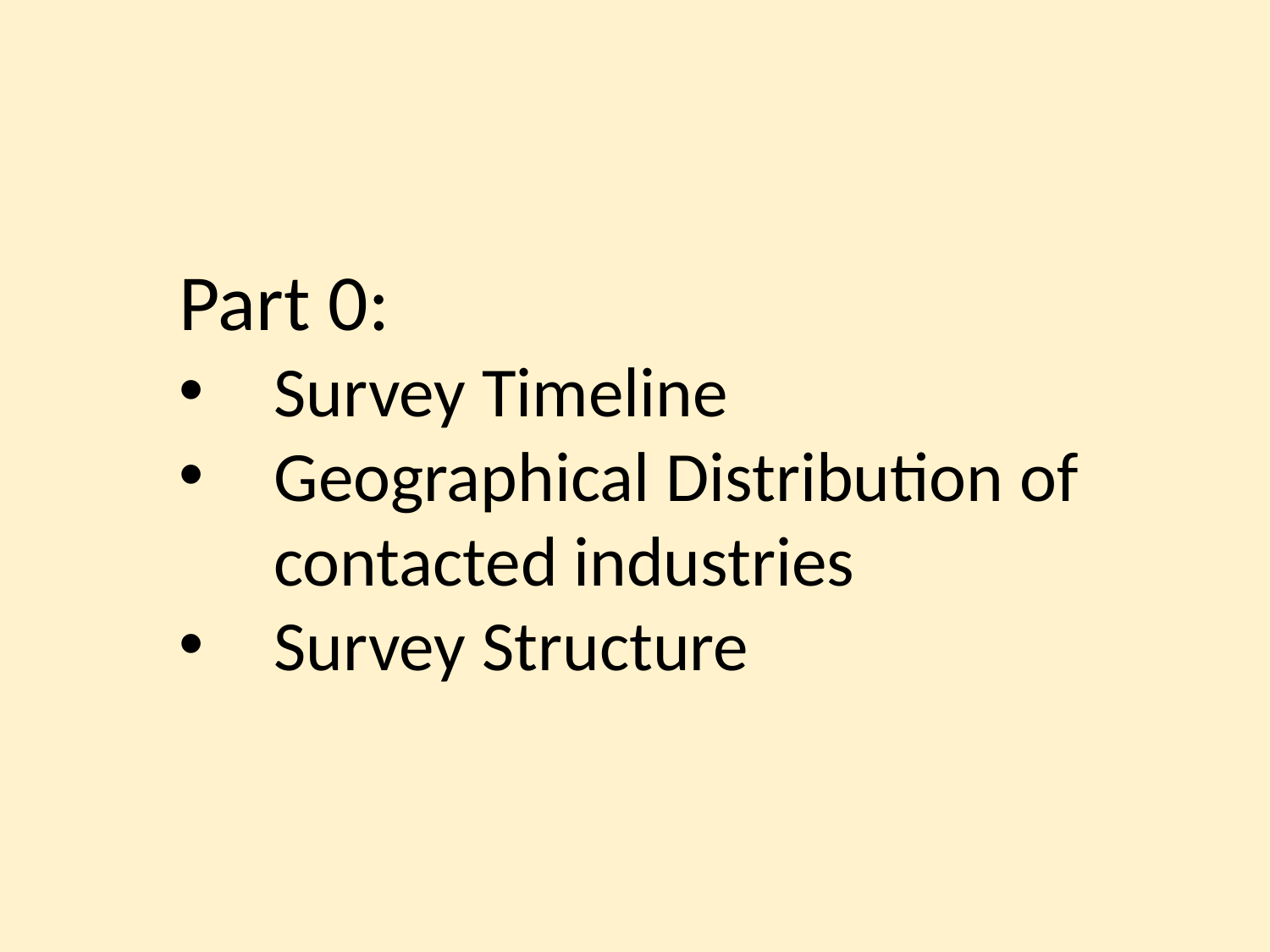

Part 0:
Survey Timeline
Geographical Distribution of contacted industries
Survey Structure